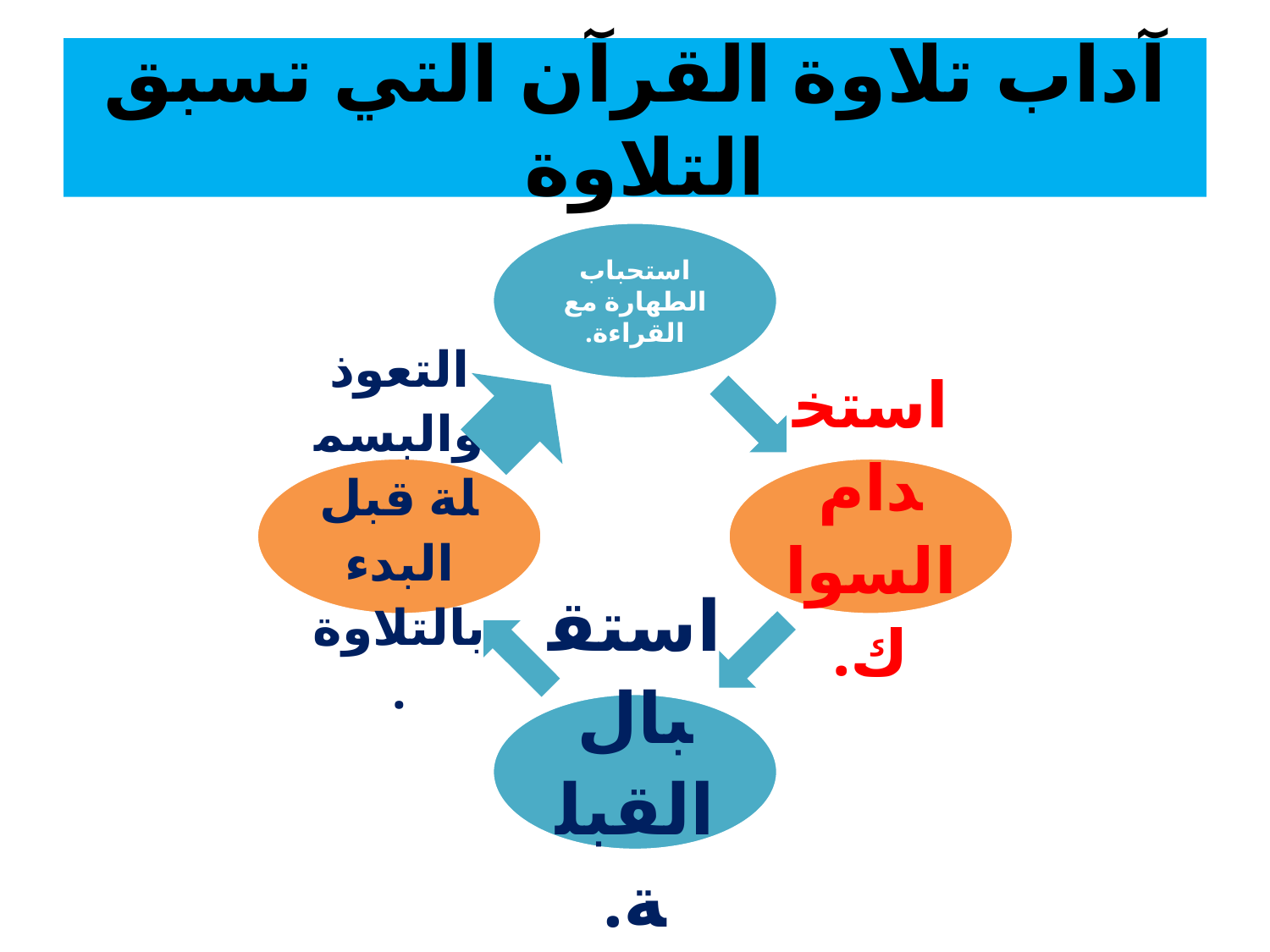

# آداب تلاوة القرآن التي تسبق التلاوة
استحباب الطهارة مع القراءة.
استخدام السواك.
استقبال القبلة.